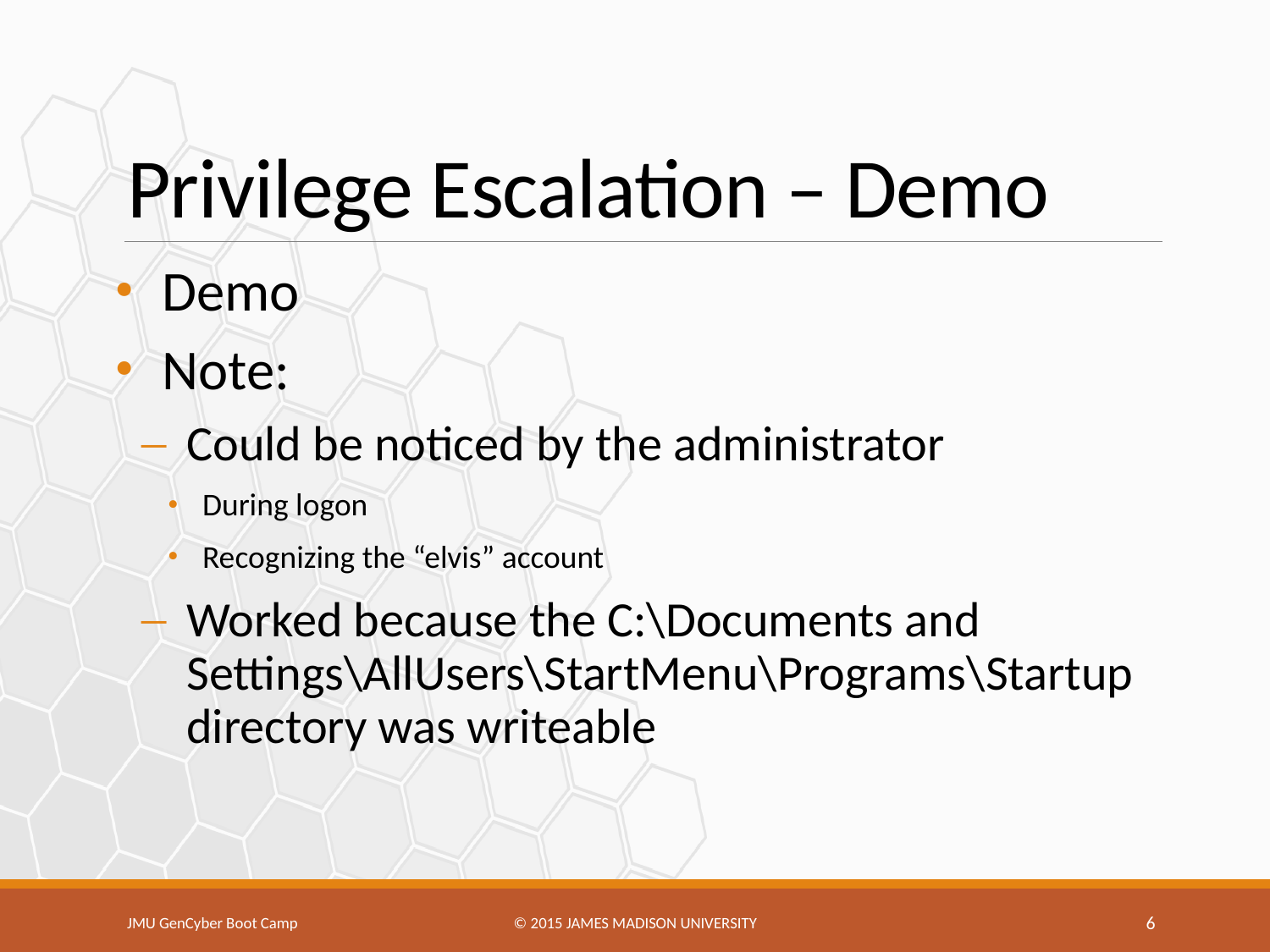

# Privilege Escalation – Demo
Demo
Note:
Could be noticed by the administrator
During logon
Recognizing the “elvis” account
Worked because the C:\Documents and Settings\AllUsers\StartMenu\Programs\Startup directory was writeable
JMU GenCyber Boot Camp
© 2015 James Madison university
6